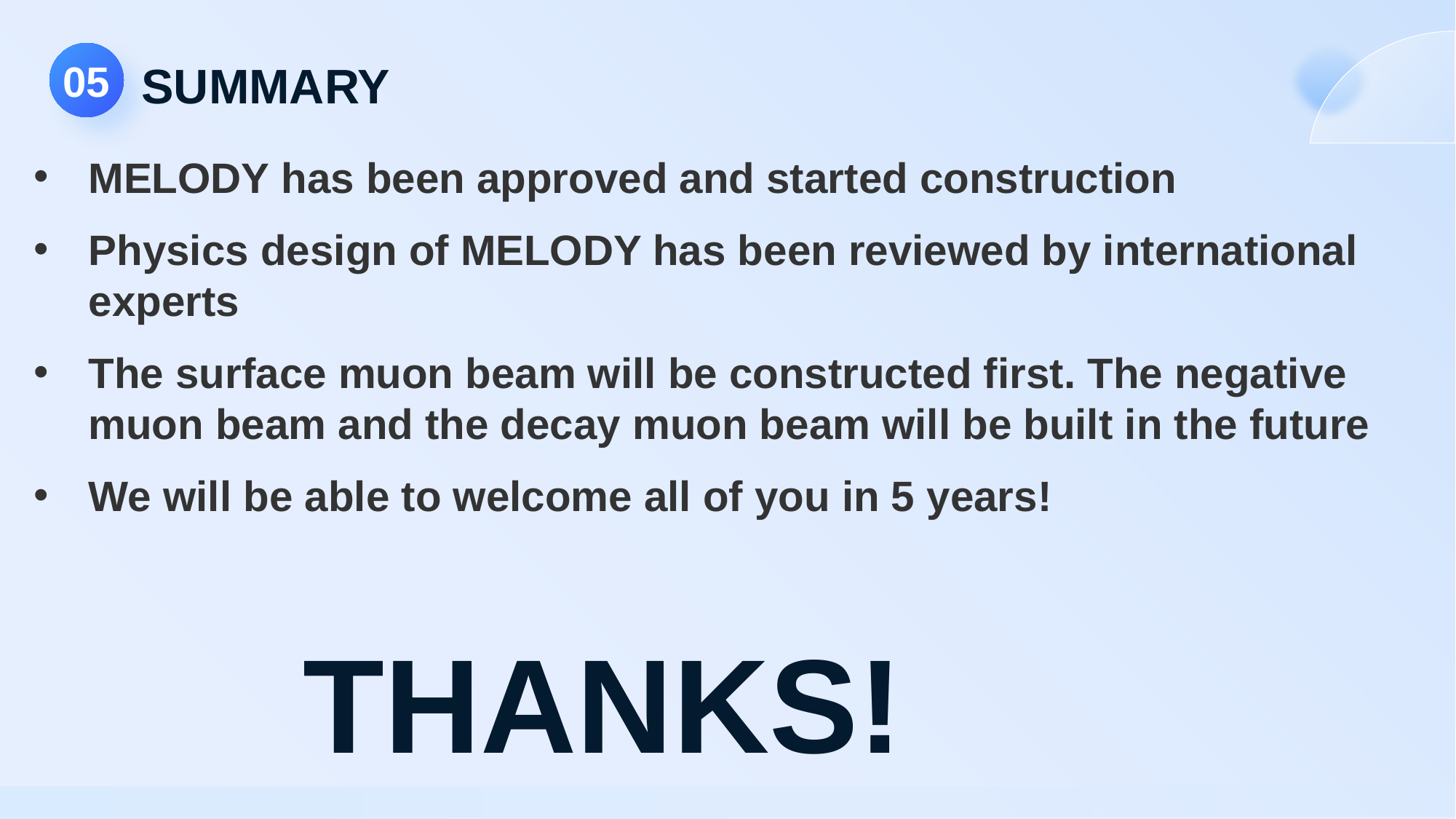

# SUMMARY
05
MELODY has been approved and started construction
Physics design of MELODY has been reviewed by international experts
The surface muon beam will be constructed first. The negative muon beam and the decay muon beam will be built in the future
We will be able to welcome all of you in 5 years!
THANKS!